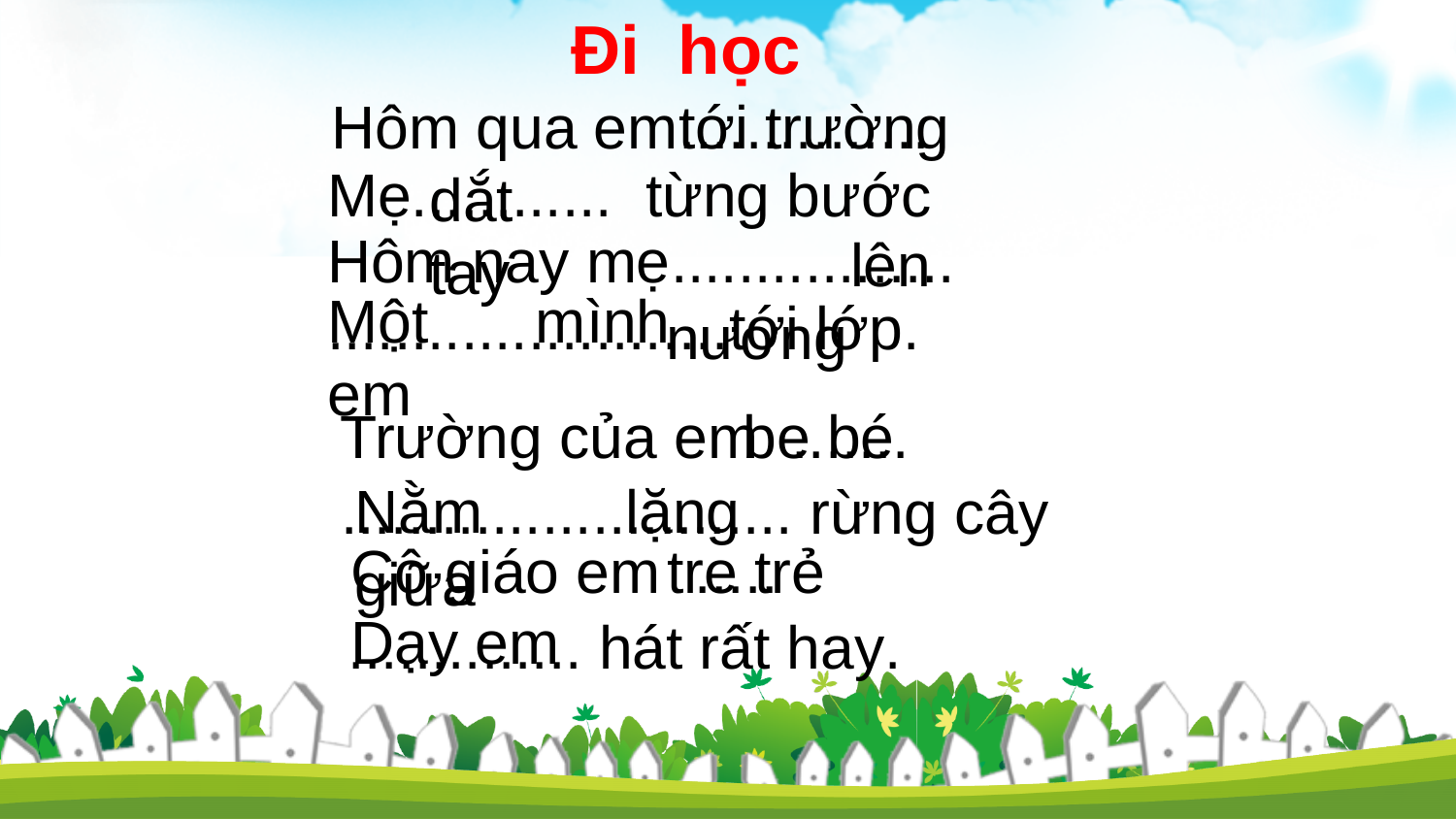

Đi  học
Hôm qua em...............
tới trường
Mẹ............  từng bước
dắt tay
Hôm nay mẹ.................
 lên nương
Một mình em
........................tới lớp.
be bé
Trường của em  .......
Nằm lặng giữa
........................... rừng cây
Cô giáo em  .....
tre trẻ
Dạy em
 .............. hát rất hay.